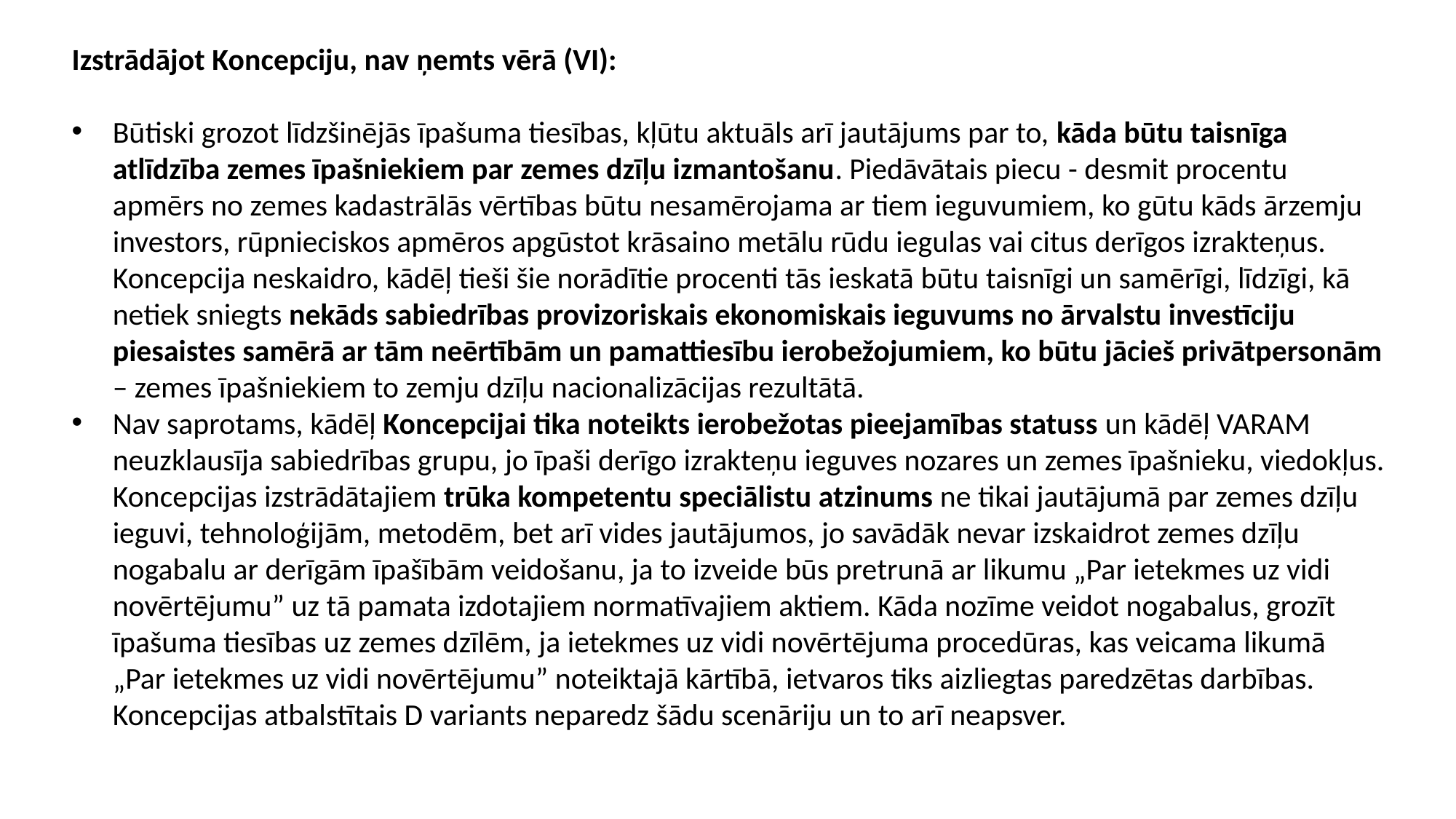

Izstrādājot Koncepciju, nav ņemts vērā (VI):

Būtiski grozot līdzšinējās īpašuma tiesības, kļūtu aktuāls arī jautājums par to, kāda būtu taisnīga atlīdzība zemes īpašniekiem par zemes dzīļu izmantošanu. Piedāvātais piecu - desmit procentu apmērs no zemes kadastrālās vērtības būtu nesamērojama ar tiem ieguvumiem, ko gūtu kāds ārzemju investors, rūpnieciskos apmēros apgūstot krāsaino metālu rūdu iegulas vai citus derīgos izrakteņus. Koncepcija neskaidro, kādēļ tieši šie norādītie procenti tās ieskatā būtu taisnīgi un samērīgi, līdzīgi, kā netiek sniegts nekāds sabiedrības provizoriskais ekonomiskais ieguvums no ārvalstu investīciju piesaistes samērā ar tām neērtībām un pamattiesību ierobežojumiem, ko būtu jācieš privātpersonām – zemes īpašniekiem to zemju dzīļu nacionalizācijas rezultātā.
Nav saprotams, kādēļ Koncepcijai tika noteikts ierobežotas pieejamības statuss un kādēļ VARAM neuzklausīja sabiedrības grupu, jo īpaši derīgo izrakteņu ieguves nozares un zemes īpašnieku, viedokļus. Koncepcijas izstrādātajiem trūka kompetentu speciālistu atzinums ne tikai jautājumā par zemes dzīļu ieguvi, tehnoloģijām, metodēm, bet arī vides jautājumos, jo savādāk nevar izskaidrot zemes dzīļu nogabalu ar derīgām īpašībām veidošanu, ja to izveide būs pretrunā ar likumu „Par ietekmes uz vidi novērtējumu” uz tā pamata izdotajiem normatīvajiem aktiem. Kāda nozīme veidot nogabalus, grozīt īpašuma tiesības uz zemes dzīlēm, ja ietekmes uz vidi novērtējuma procedūras, kas veicama likumā „Par ietekmes uz vidi novērtējumu” noteiktajā kārtībā, ietvaros tiks aizliegtas paredzētas darbības. Koncepcijas atbalstītais D variants neparedz šādu scenāriju un to arī neapsver.